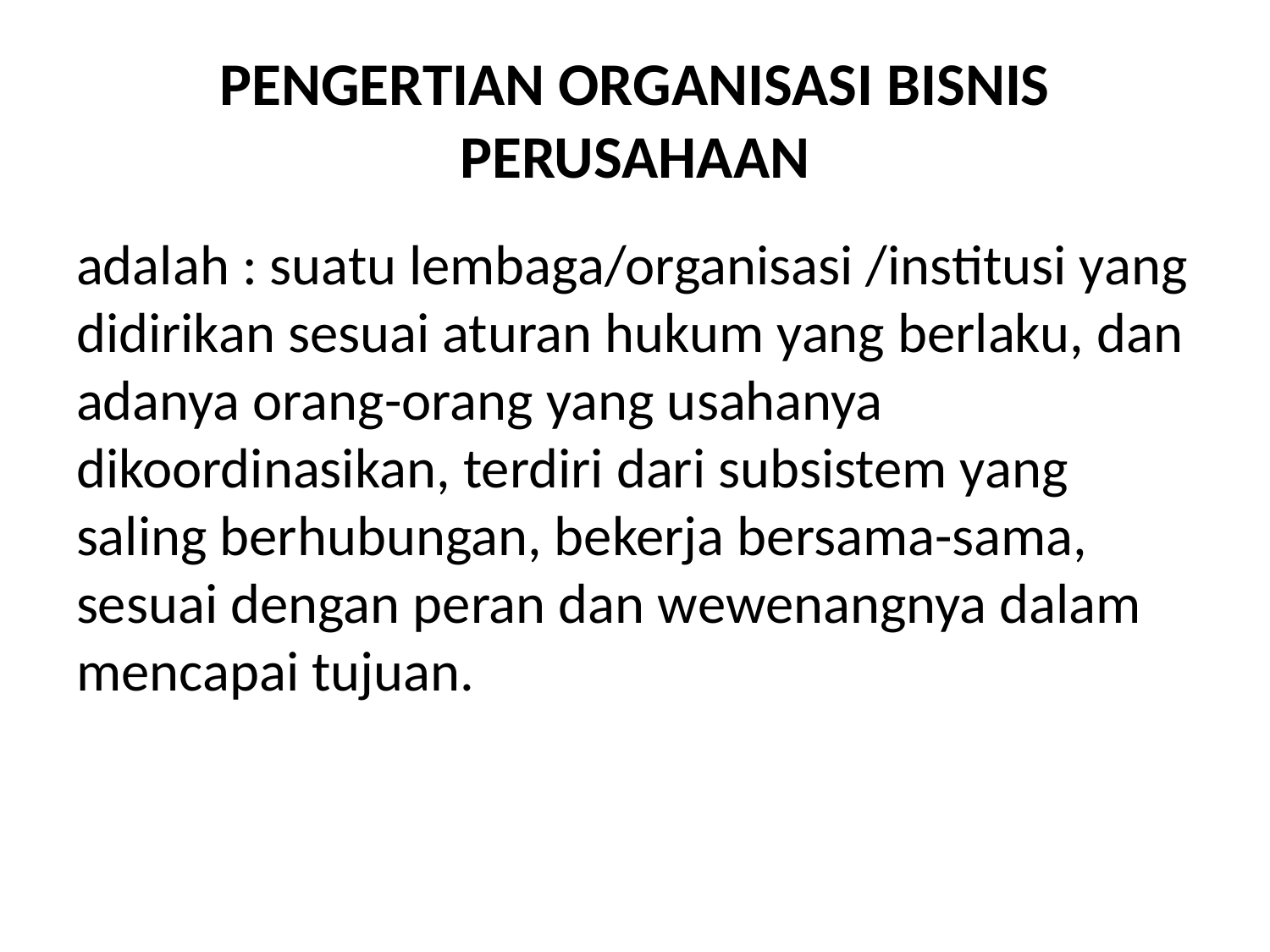

# PENGERTIAN ORGANISASI BISNIS PERUSAHAAN
adalah : suatu lembaga/organisasi /institusi yang didirikan sesuai aturan hukum yang berlaku, dan adanya orang-orang yang usahanya dikoordinasikan, terdiri dari subsistem yang saling berhubungan, bekerja bersama-sama, sesuai dengan peran dan wewenangnya dalam mencapai tujuan.